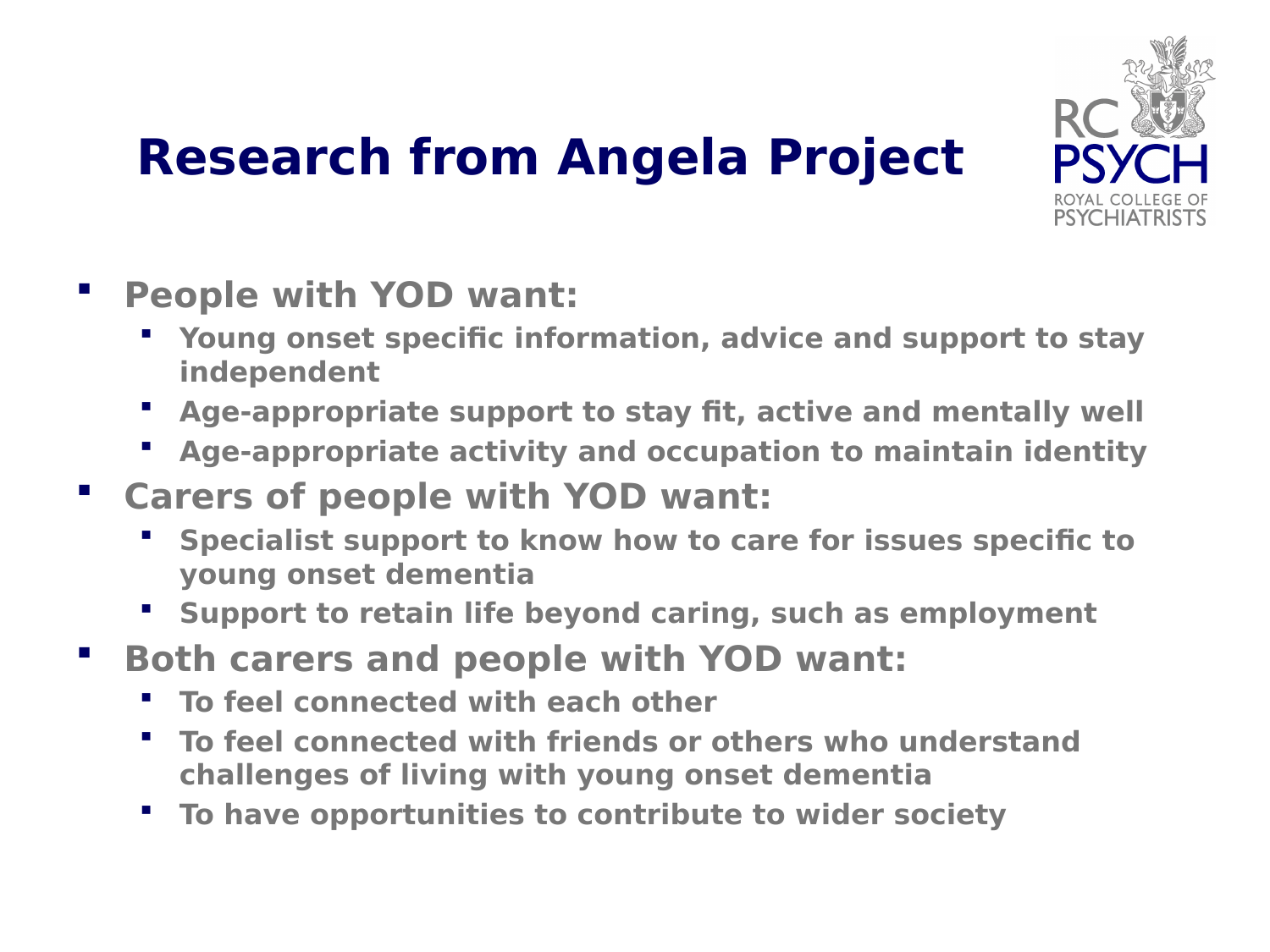

# Research from Angela Project
People with YOD want:
Young onset specific information, advice and support to stay independent
Age-appropriate support to stay fit, active and mentally well
Age-appropriate activity and occupation to maintain identity
Carers of people with YOD want:
Specialist support to know how to care for issues specific to young onset dementia
Support to retain life beyond caring, such as employment
Both carers and people with YOD want:
To feel connected with each other
To feel connected with friends or others who understand challenges of living with young onset dementia
To have opportunities to contribute to wider society